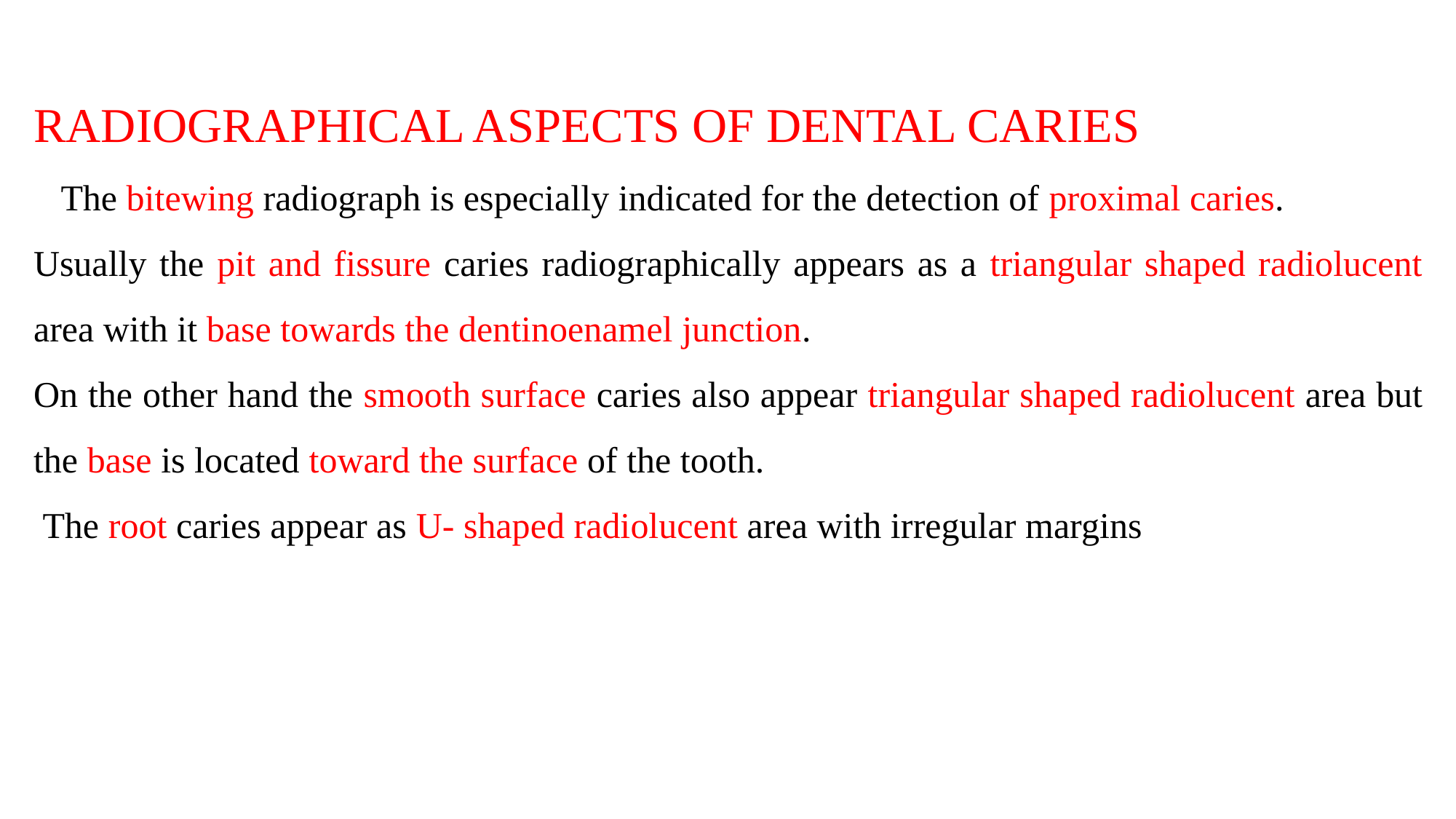

RADIOGRAPHICAL ASPECTS OF DENTAL CARIES
   The bitewing radiograph is especially indicated for the detection of proximal caries.
Usually the pit and fissure caries radiographically appears as a triangular shaped radiolucent area with it base towards the dentinoenamel junction.
On the other hand the smooth surface caries also appear triangular shaped radiolucent area but the base is located toward the surface of the tooth.
 The root caries appear as U- shaped radiolucent area with irregular margins